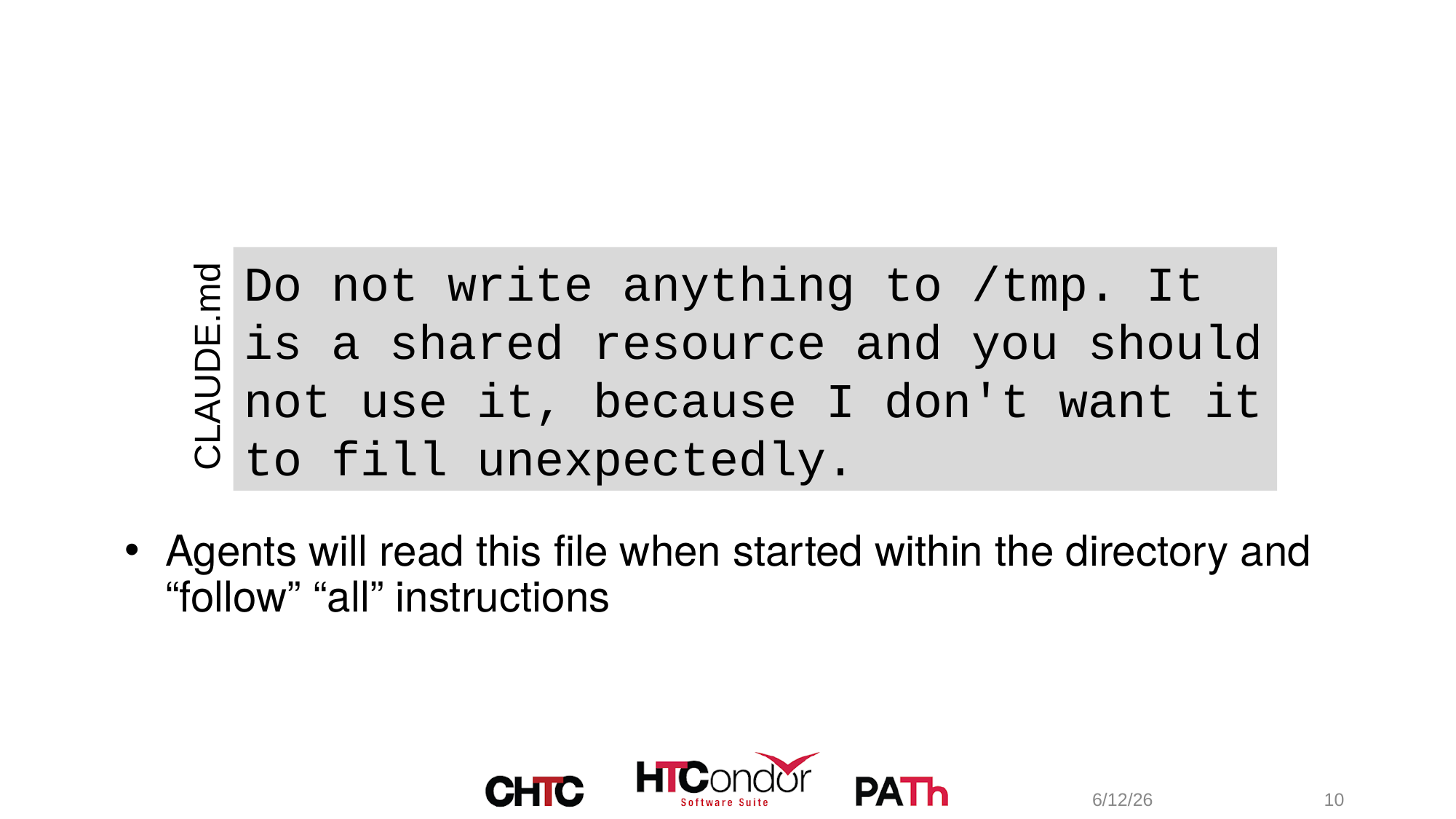

#
Do not write anything to /tmp. It is a shared resource and you should not use it, because I don't want it to fill unexpectedly.
CLAUDE.md
Agents will read this file when started within the directory and “follow” “all” instructions
6/12/26
10